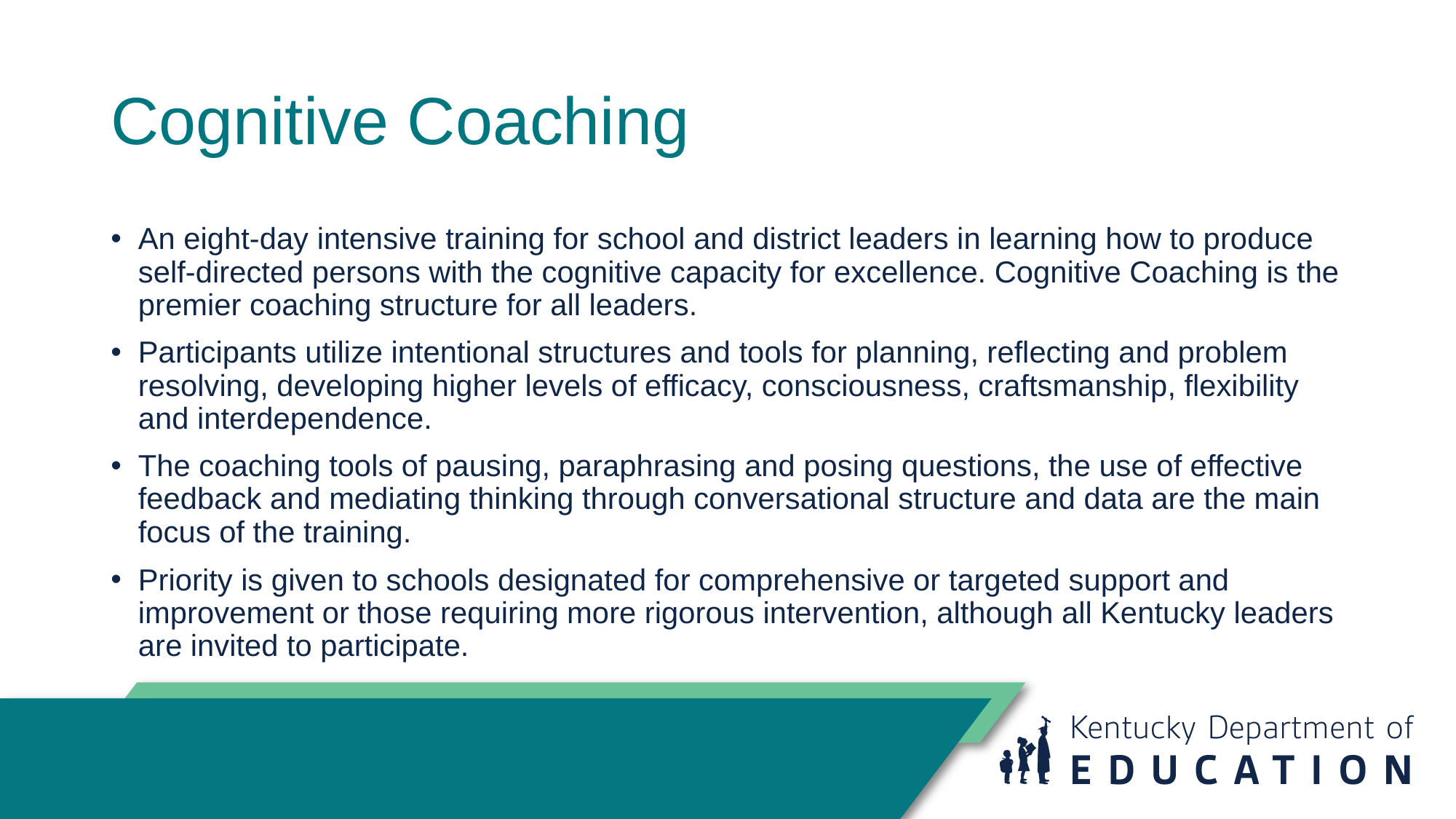

# Cognitive Coaching
An eight-day intensive training for school and district leaders in learning how to produce self-directed persons with the cognitive capacity for excellence. Cognitive Coaching is the premier coaching structure for all leaders.
Participants utilize intentional structures and tools for planning, reflecting and problem resolving, developing higher levels of efficacy, consciousness, craftsmanship, flexibility and interdependence.
The coaching tools of pausing, paraphrasing and posing questions, the use of effective feedback and mediating thinking through conversational structure and data are the main focus of the training.
Priority is given to schools designated for comprehensive or targeted support and improvement or those requiring more rigorous intervention, although all Kentucky leaders are invited to participate.